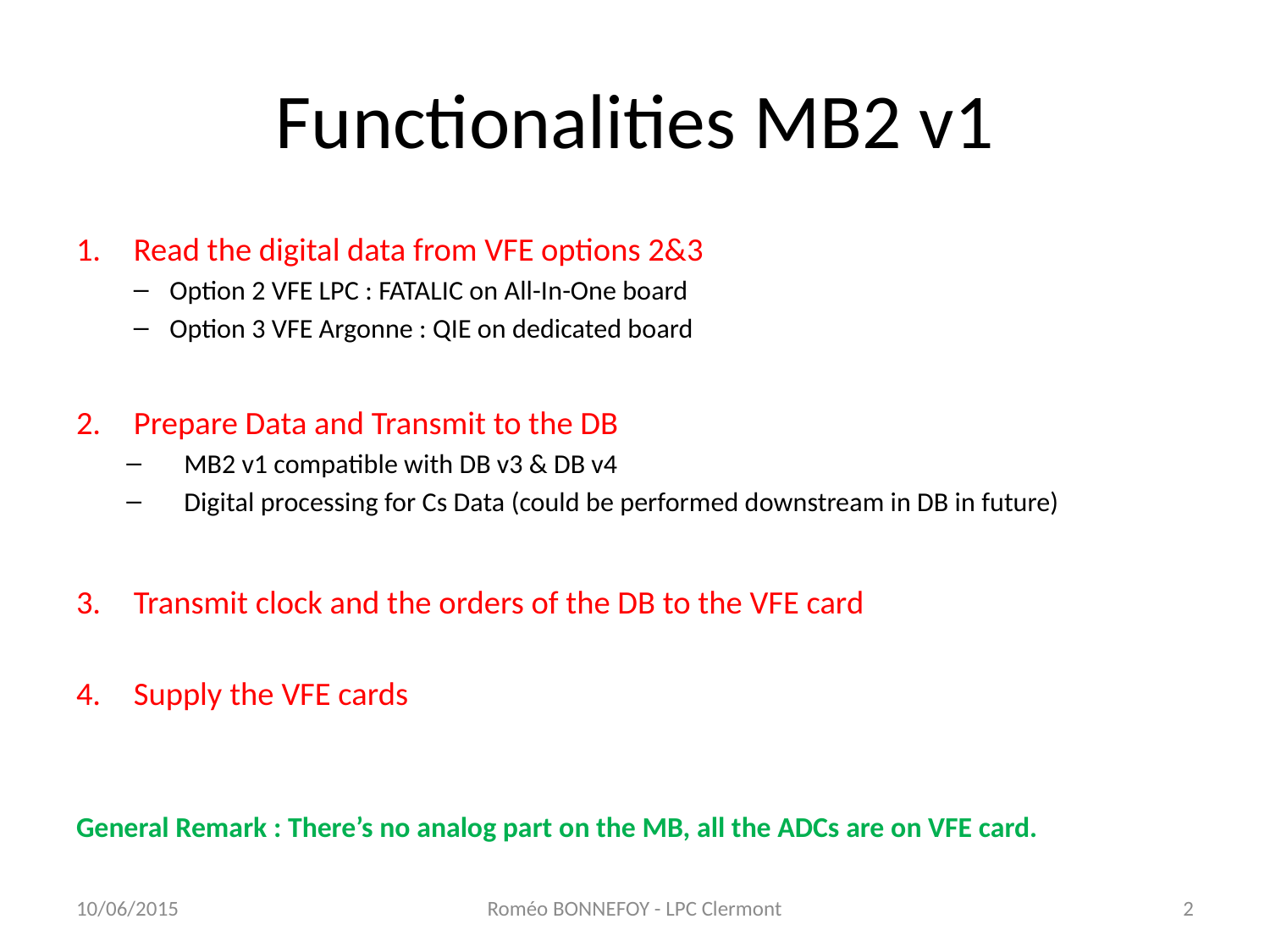

# Functionalities MB2 v1
Read the digital data from VFE options 2&3
Option 2 VFE LPC : FATALIC on All-In-One board
Option 3 VFE Argonne : QIE on dedicated board

Prepare Data and Transmit to the DB
MB2 v1 compatible with DB v3 & DB v4
Digital processing for Cs Data (could be performed downstream in DB in future)

Transmit clock and the orders of the DB to the VFE card

Supply the VFE cards

General Remark : There’s no analog part on the MB, all the ADCs are on VFE card.
10/06/2015
Roméo BONNEFOY - LPC Clermont
2